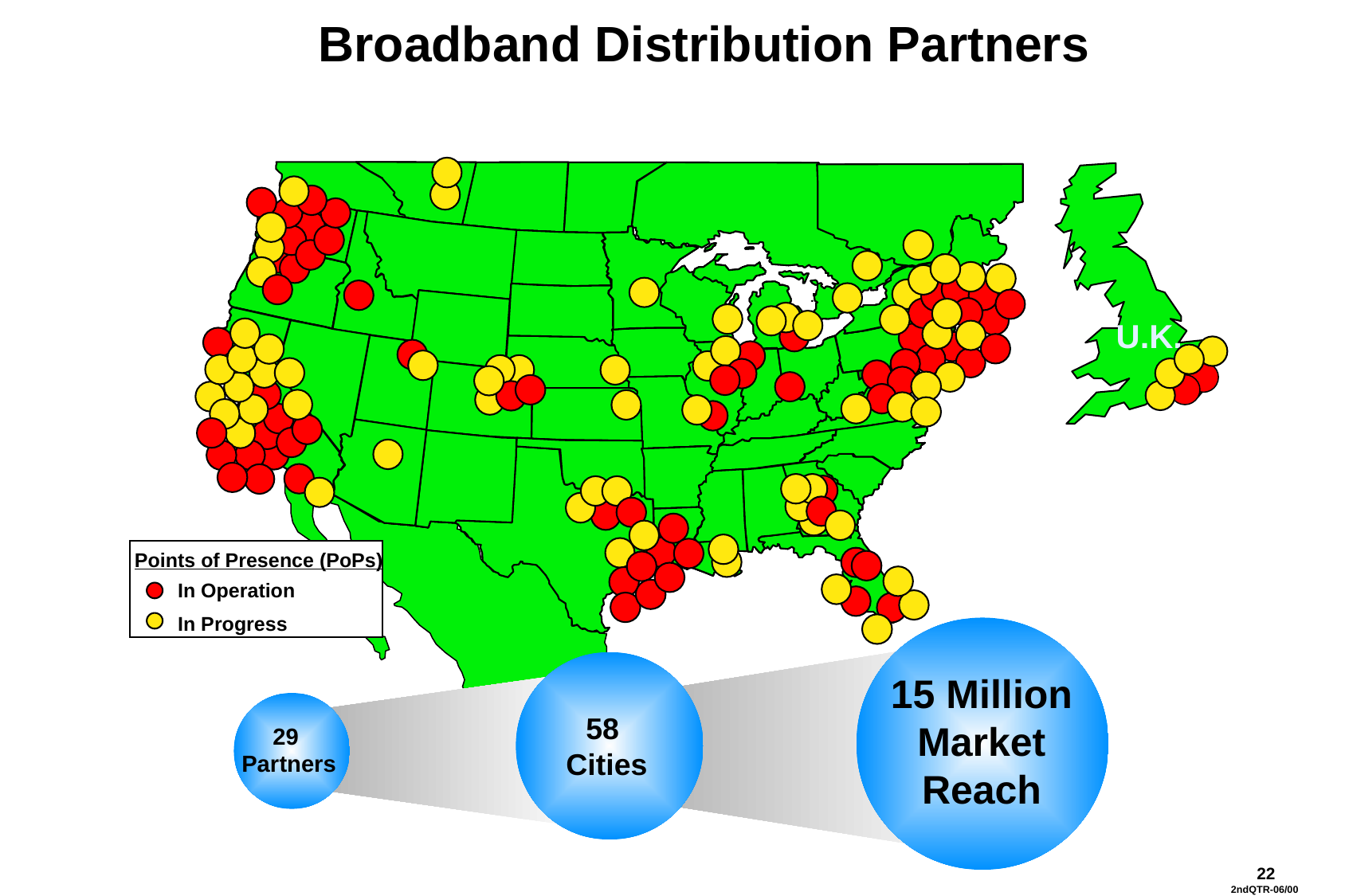

Broadband Distribution Partners

U.K.

Points of Presence (PoPs)

In Operation
In Progress

15 Million
 Market
Reach

58
Cities

29
Partners